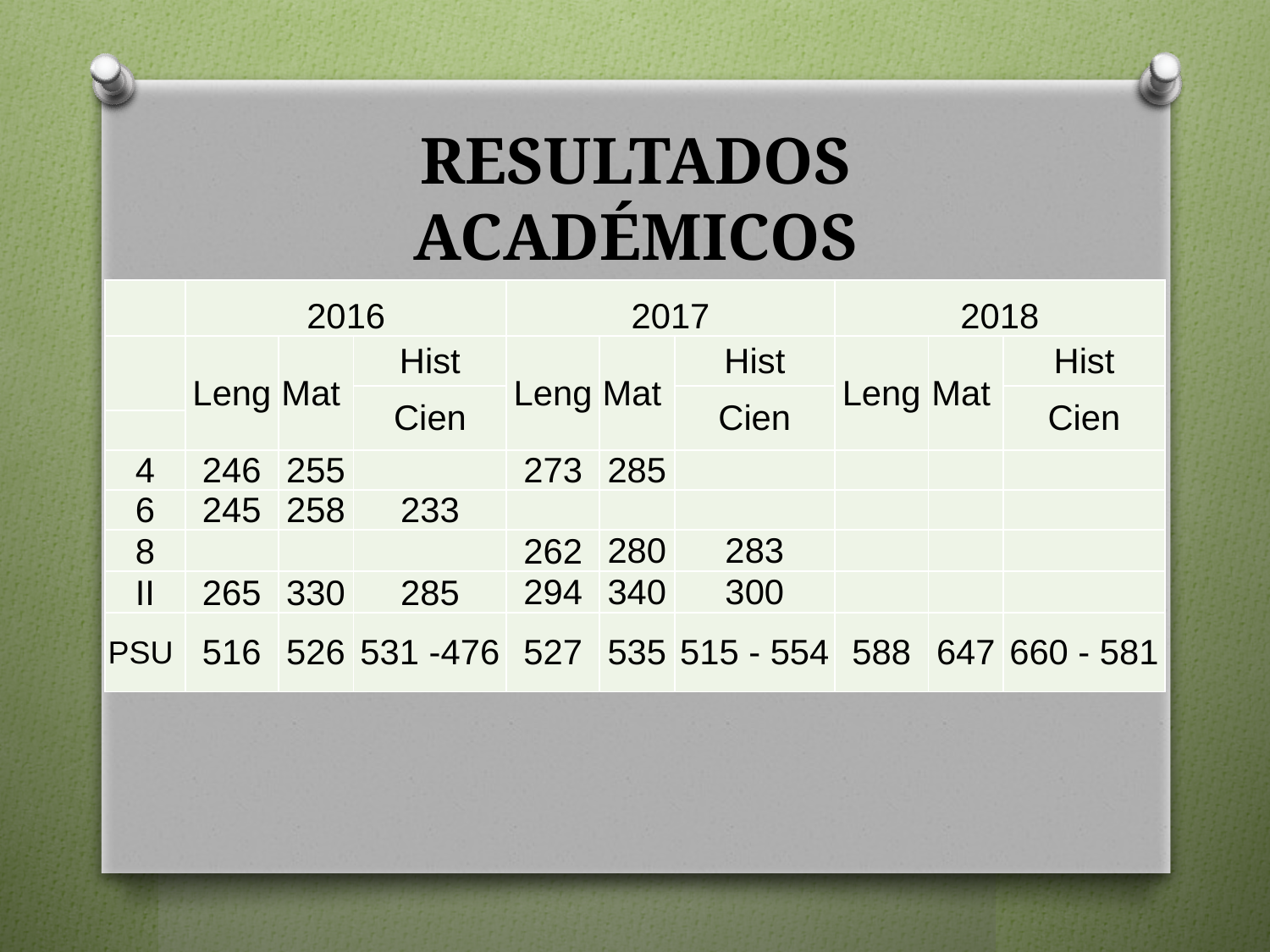

# RESULTADOS ACADÉMICOS
|  | 2016 |  |  | 2017 |  |  | 2018 |  |  |
| --- | --- | --- | --- | --- | --- | --- | --- | --- | --- |
|  | Leng | Mat | Hist | Leng | Mat | Hist | Leng | Mat | Hist |
|  |  |  | Cien |  |  | Cien |  |  | Cien |
|  |  |  |  |  |  |  |  |  |  |
| 4 | 246 | 255 |  | 273 | 285 |  |  |  |  |
| 6 | 245 | 258 | 233 |  |  |  |  |  |  |
| 8 |  |  |  | 262 | 280 | 283 |  |  |  |
| II | 265 | 330 | 285 | 294 | 340 | 300 |  |  |  |
| PSU | 516 | 526 | 531 -476 | 527 | 535 | 515 - 554 | 588 | 647 | 660 - 581 |